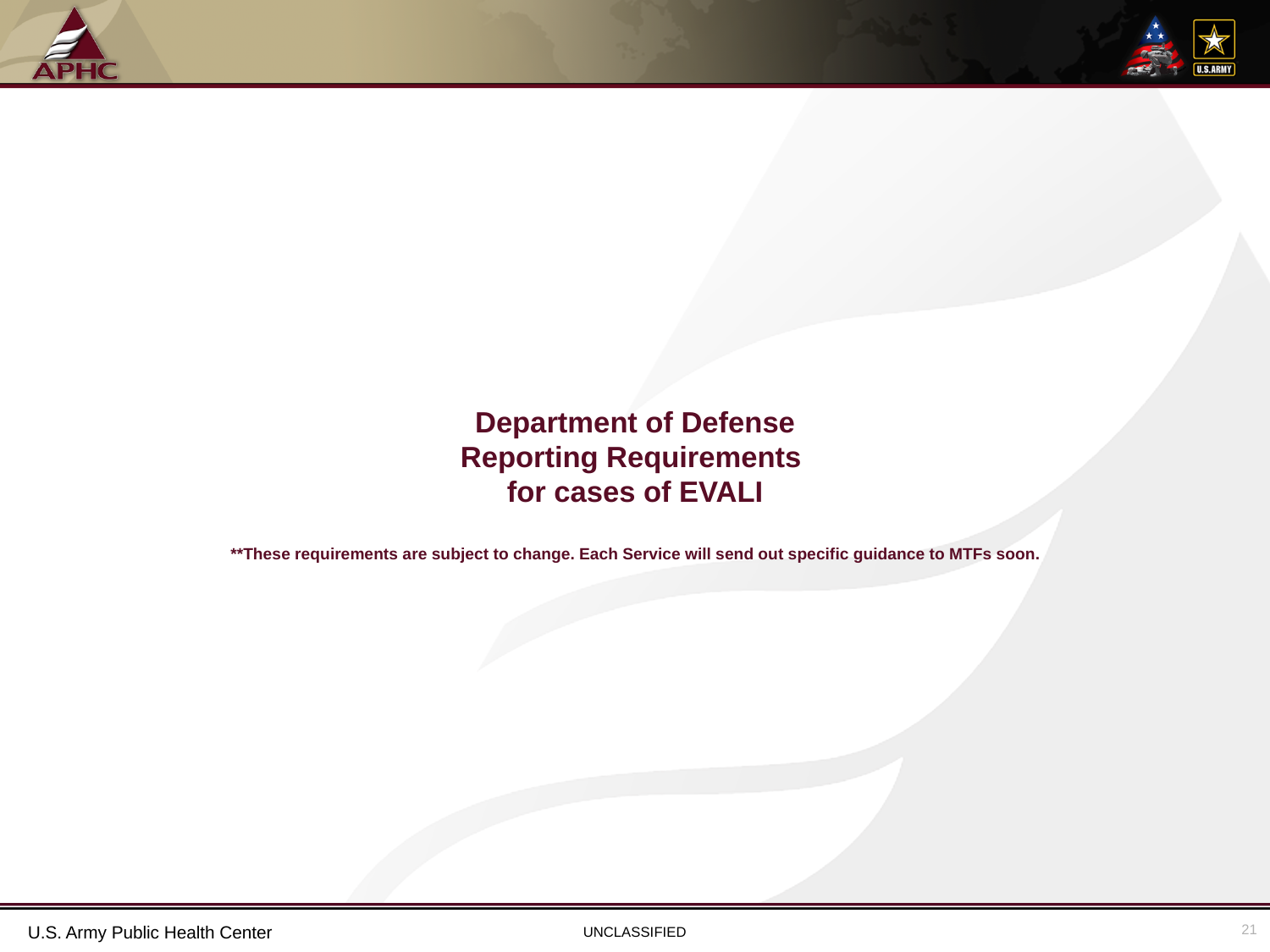

# Department of Defense Reporting Requirements for cases of EVALI **These requirements are subject to change. Each Service will send out specific guidance to MTFs soon.
21